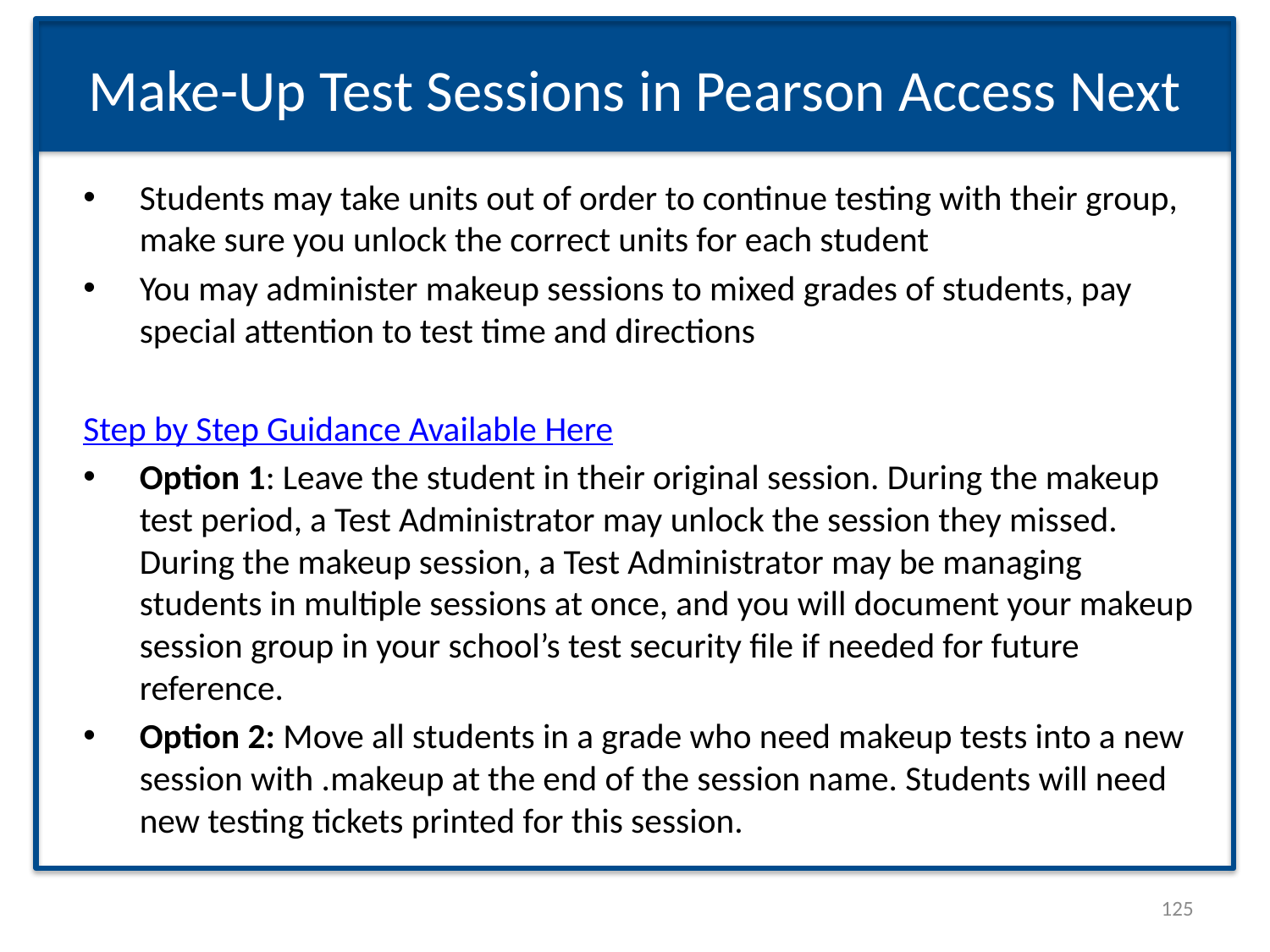

# Make-Up Test Sessions in Pearson Access Next
Students may take units out of order to continue testing with their group, make sure you unlock the correct units for each student
You may administer makeup sessions to mixed grades of students, pay special attention to test time and directions

Step by Step Guidance Available Here
Option 1: Leave the student in their original session. During the makeup test period, a Test Administrator may unlock the session they missed. During the makeup session, a Test Administrator may be managing students in multiple sessions at once, and you will document your makeup session group in your school’s test security file if needed for future reference.
Option 2: Move all students in a grade who need makeup tests into a new session with .makeup at the end of the session name. Students will need new testing tickets printed for this session.

125